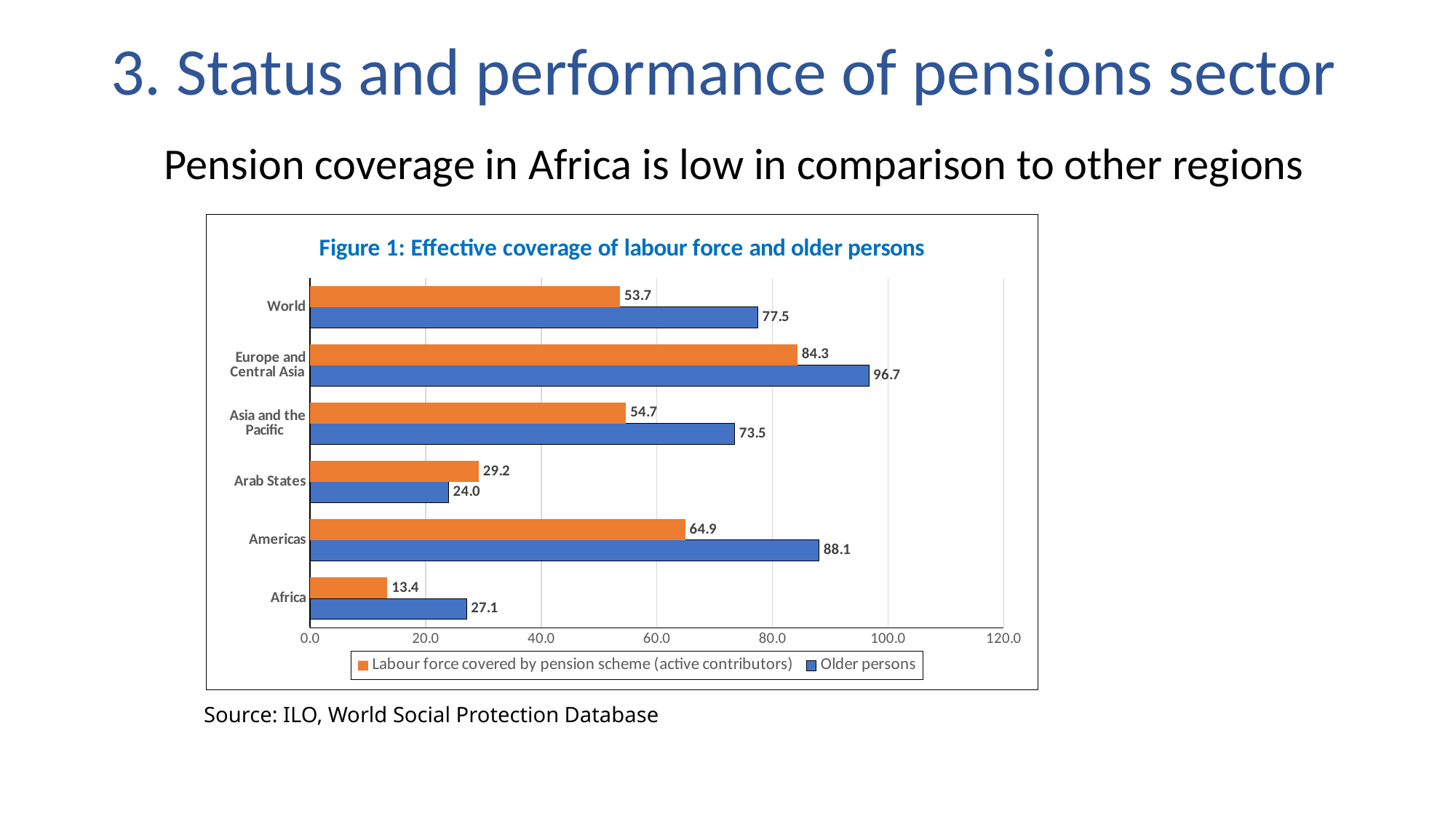

3. Status and performance of pensions sector

# Pension coverage in Africa is low in comparison to other regions

### Chart: Figure 1: Effective coverage of labour force and older persons

| Category | Older persons | Labour force covered by pension scheme (active contributors) |
|---|---|---|
|   Africa | 27.1 | 13.3788178659163 |
|   Americas | 88.1 | 64.9105988909944 |
|   Arab States | 24.0 | 29.1657319124857 |
|   Asia and the Pacific | 73.5 | 54.6547653685167 |
|   Europe and Central Asia | 96.7 | 84.3276744965863 |
|   World | 77.5 | 53.6520580645445 |
Source: ILO, World Social Protection Database